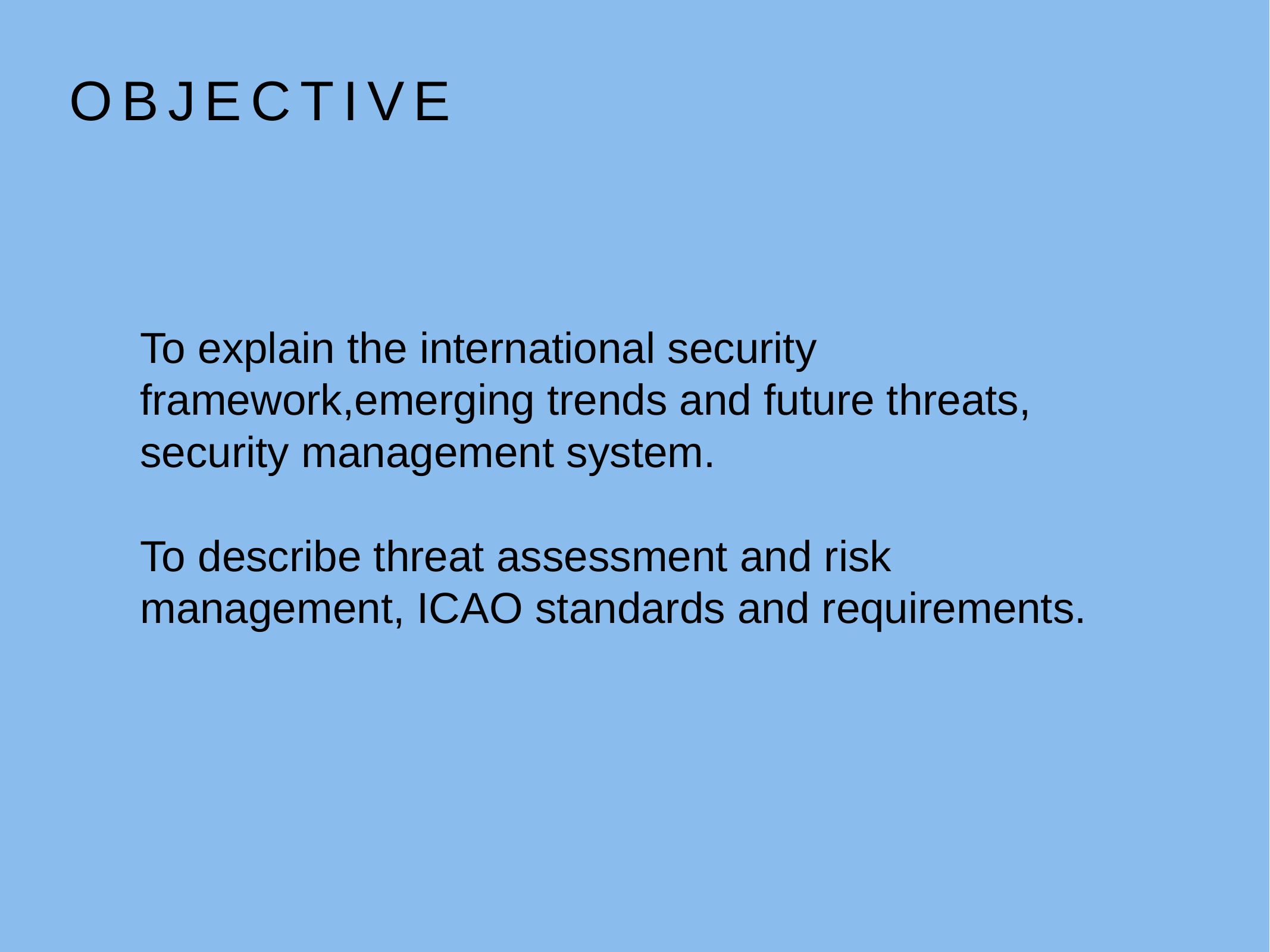

# objective
To explain the international security framework,emerging trends and future threats, security management system.

To describe threat assessment and risk management, ICAO standards and requirements.